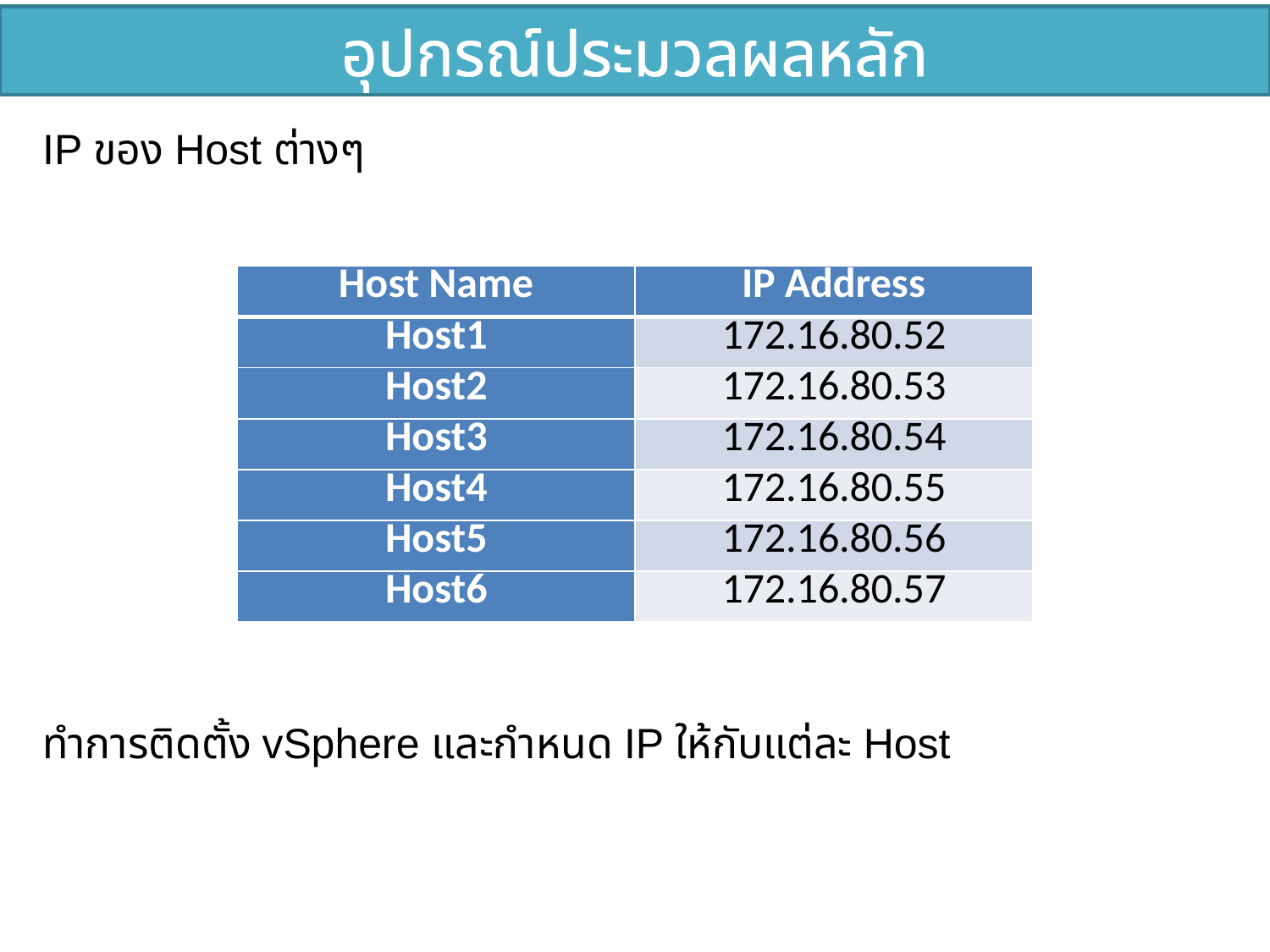

อุปกรณ์ประมวลผลหลัก
IP ของ Host ต่างๆ
| Host Name | IP Address |
| --- | --- |
| Host1 | 172.16.80.52 |
| Host2 | 172.16.80.53 |
| Host3 | 172.16.80.54 |
| Host4 | 172.16.80.55 |
| Host5 | 172.16.80.56 |
| Host6 | 172.16.80.57 |
ทำการติดตั้ง vSphere และกำหนด IP ให้กับแต่ละ Host